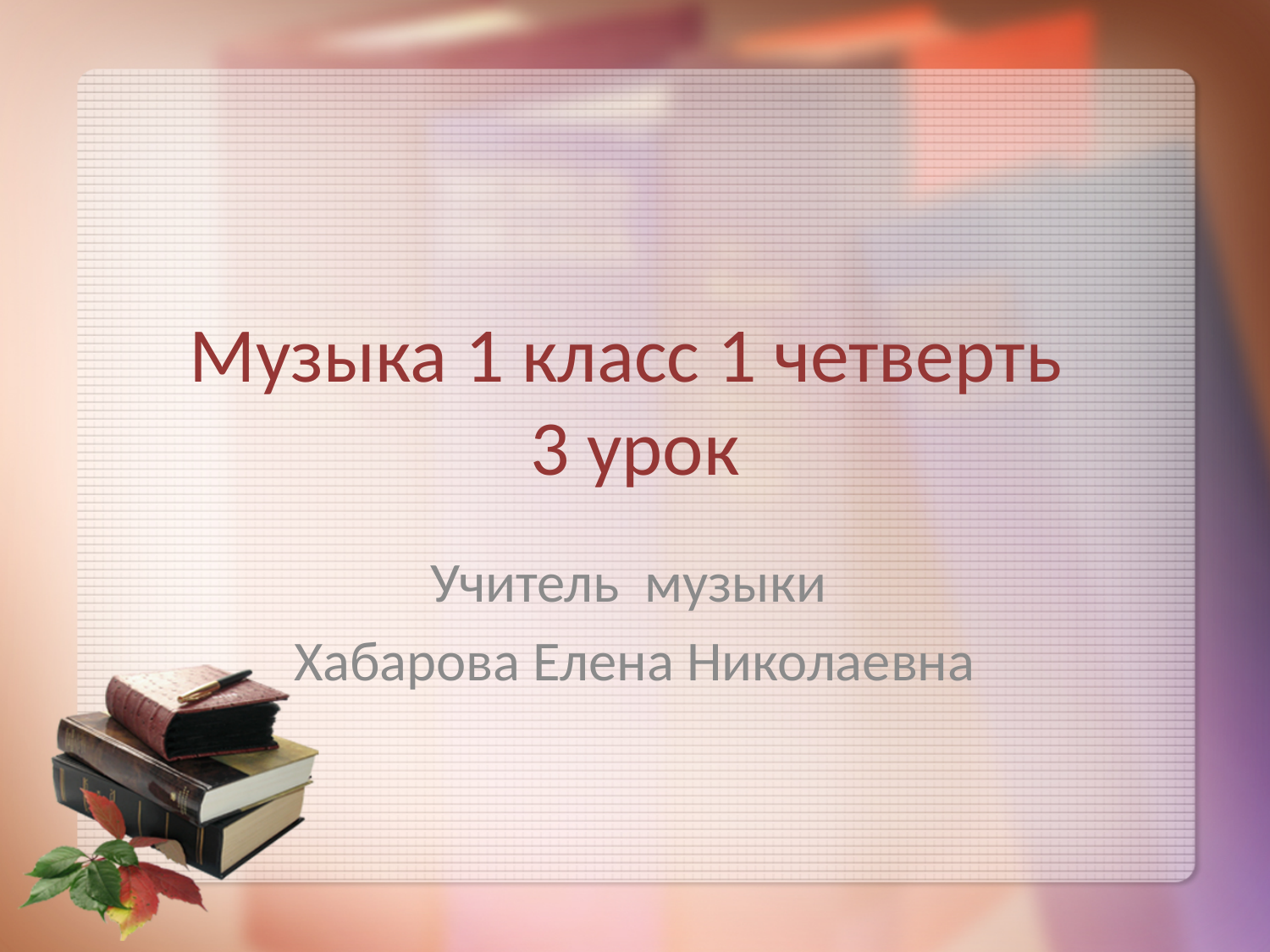

# Музыка 1 класс 1 четверть 3 урок
Учитель  музыки
Хабарова Елена Николаевна